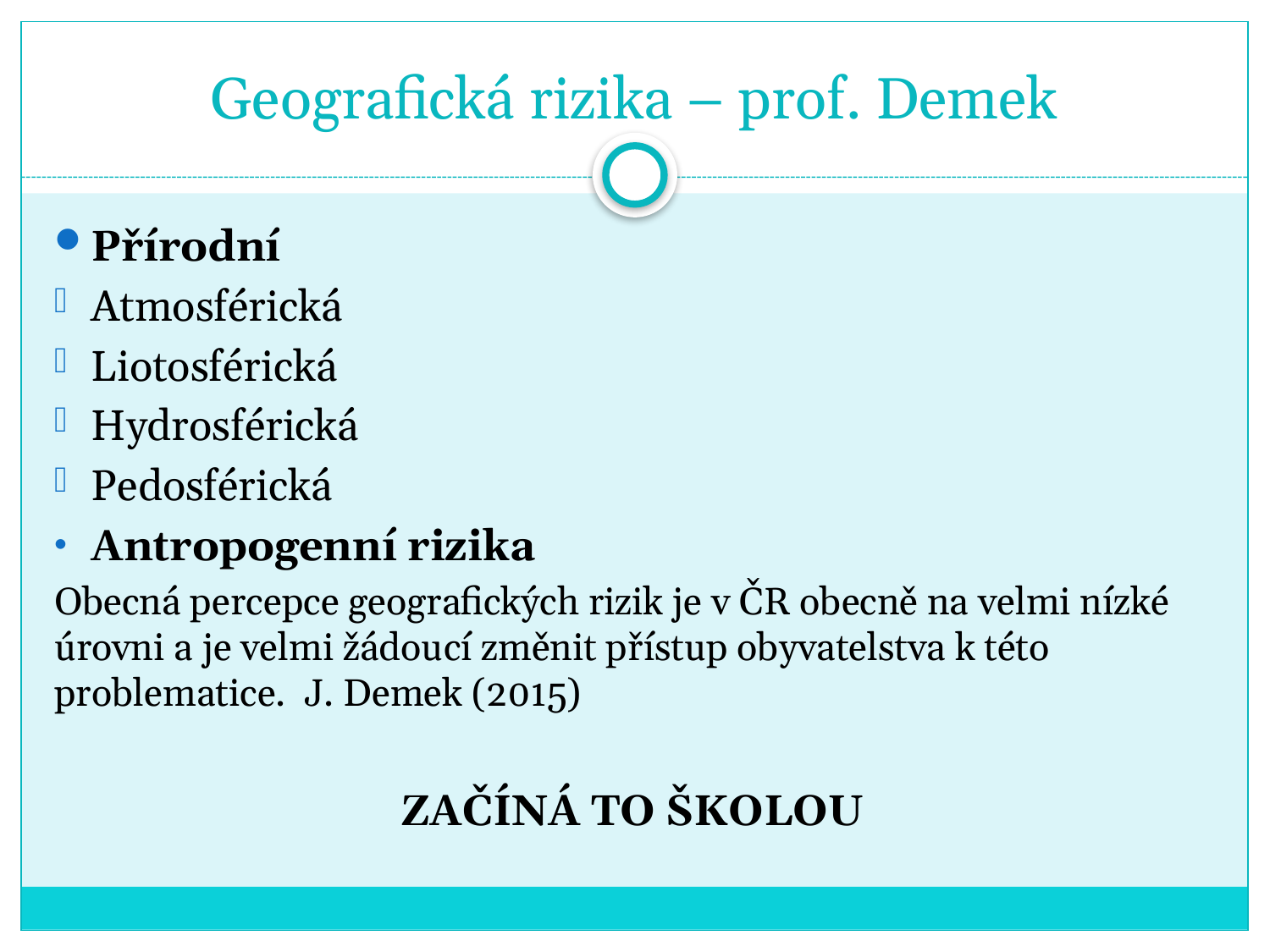

# Geografická rizika – prof. Demek
Přírodní
Atmosférická
Liotosférická
Hydrosférická
Pedosférická
Antropogenní rizika
Obecná percepce geografických rizik je v ČR obecně na velmi nízké úrovni a je velmi žádoucí změnit přístup obyvatelstva k této problematice.  J. Demek (2015)

ZAČÍNÁ TO ŠKOLOU